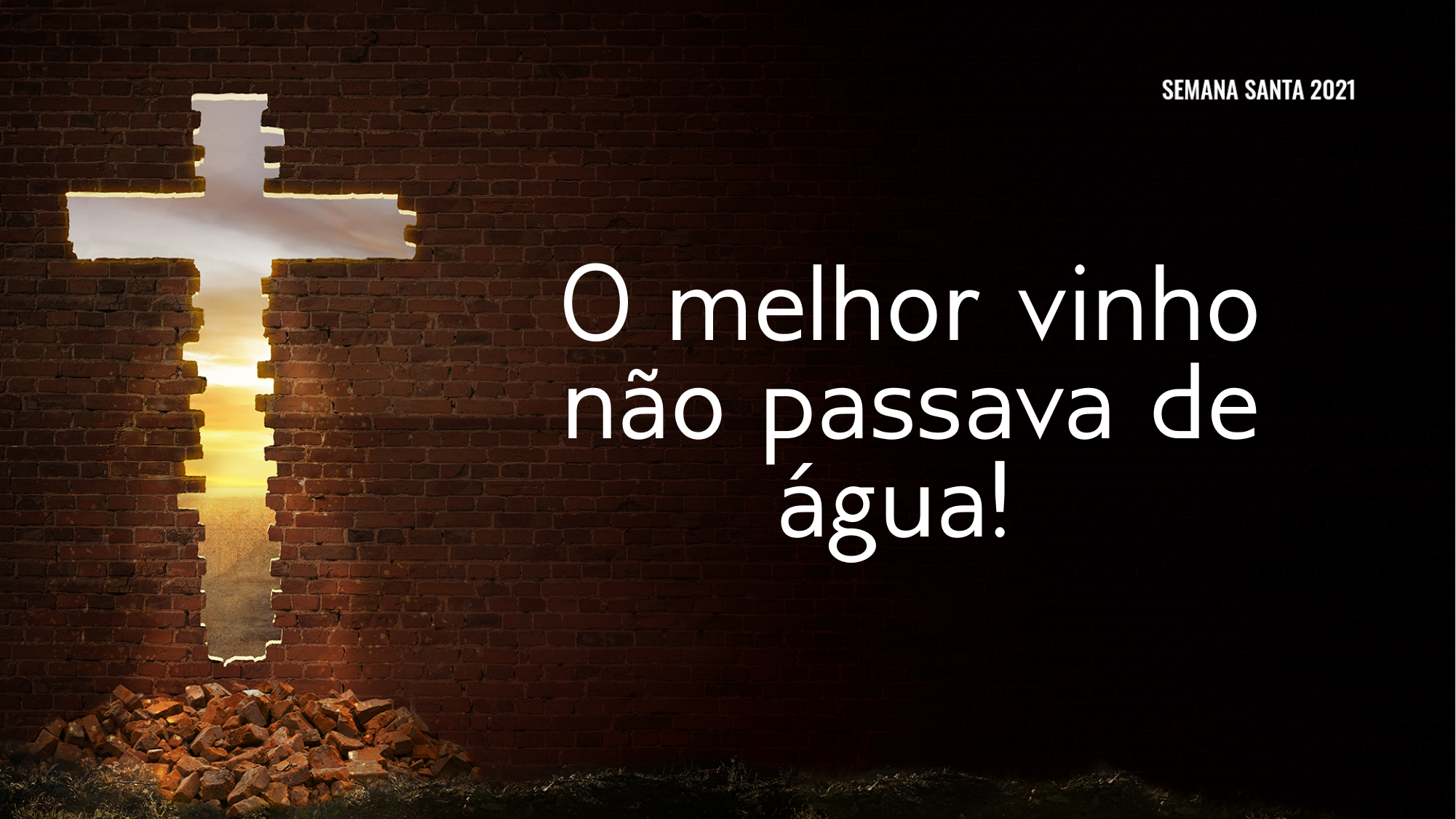

# O melhor vinho não passava de água!